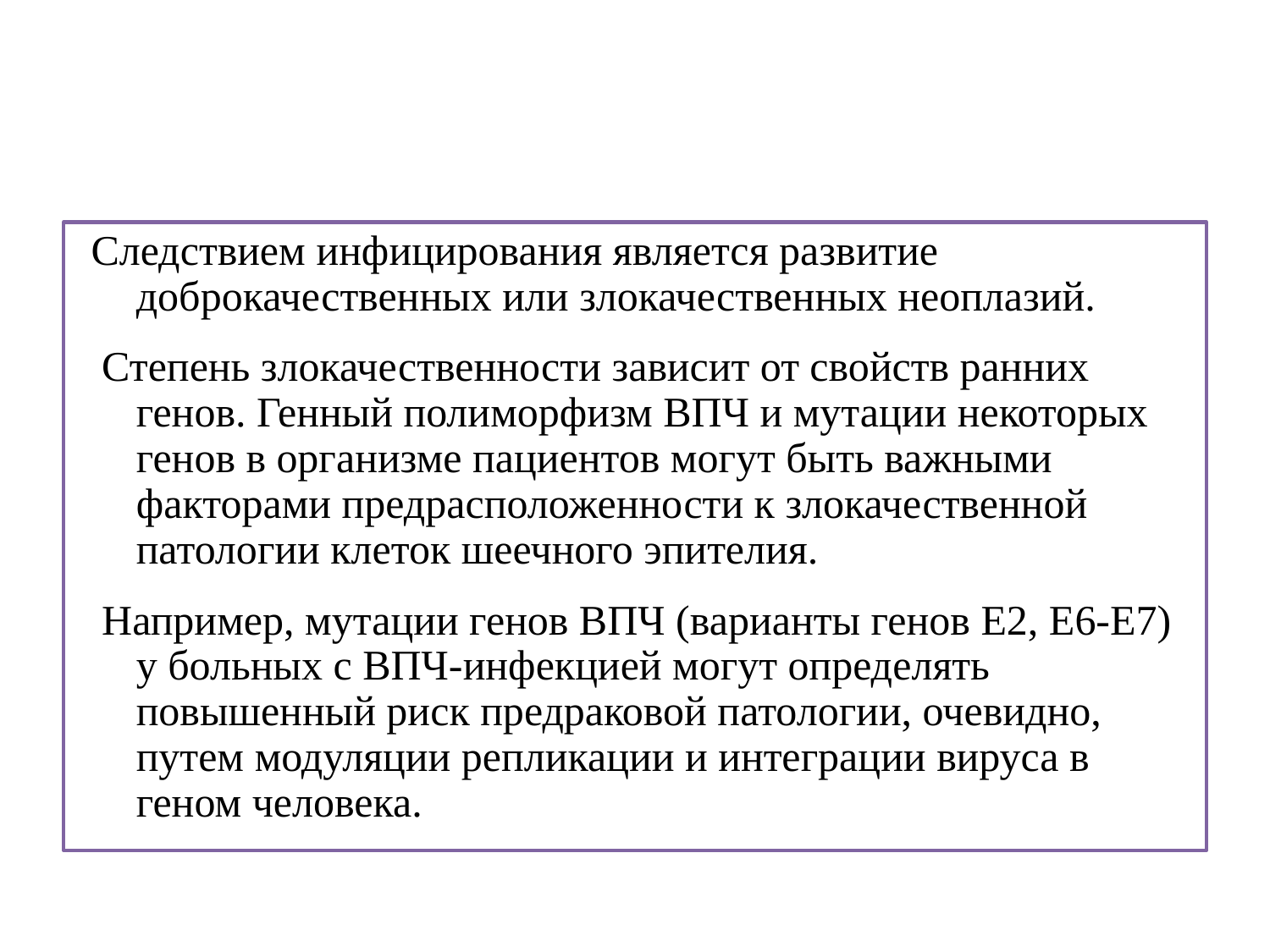

#
Следствием инфицирования является развитие доброкачественных или злокачественных неоплазий.
 Степень злокачественности зависит от свойств ранних генов. Генный полиморфизм ВПЧ и мутации некоторых генов в организме пациентов могут быть важными факторами предрасположенности к злокачественной патологии клеток шеечного эпителия.
 Например, мутации генов ВПЧ (варианты генов Е2, Е6-Е7) у больных с ВПЧ-инфекцией могут определять повышенный риск предраковой патологии, очевидно, путем модуляции репликации и интеграции вируса в геном человека.